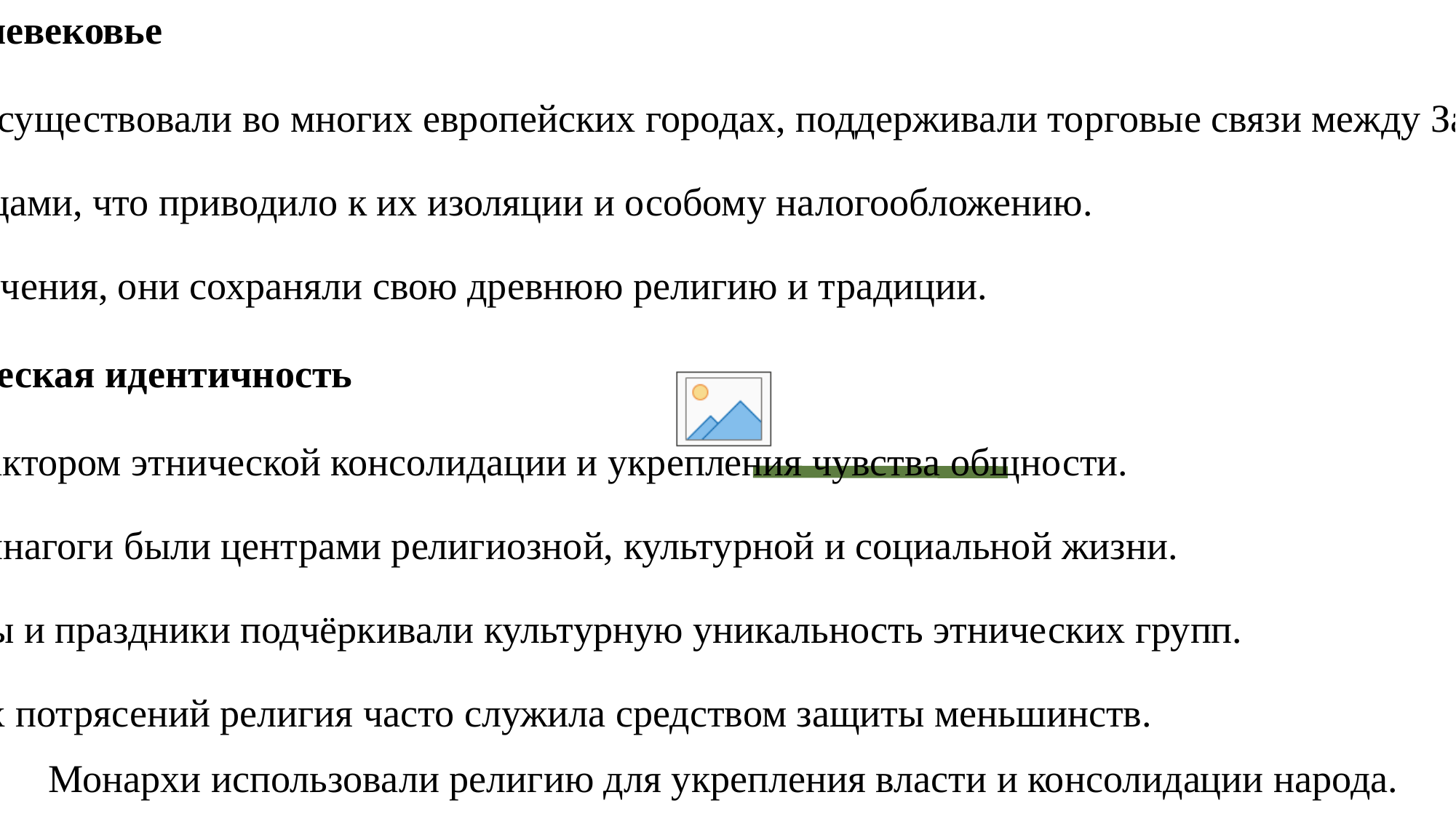

4. Иудаизм в Средневековье
Еврейские общины существовали во многих европейских городах, поддерживали торговые связи между Западом и Востоком.
Евреи были иноверцами, что приводило к их изоляции и особому налогообложению.
Несмотря на ограничения, они сохраняли свою древнюю религию и традиции.
5. Религия и этническая идентичность
Религия служила фактором этнической консолидации и укрепления чувства общности.
Церкви, мечети и синагоги были центрами религиозной, культурной и социальной жизни.
Религиозные обряды и праздники подчёркивали культурную уникальность этнических групп.
В эпоху социальных потрясений религия часто служила средством защиты меньшинств.
Монархи использовали религию для укрепления власти и консолидации народа.